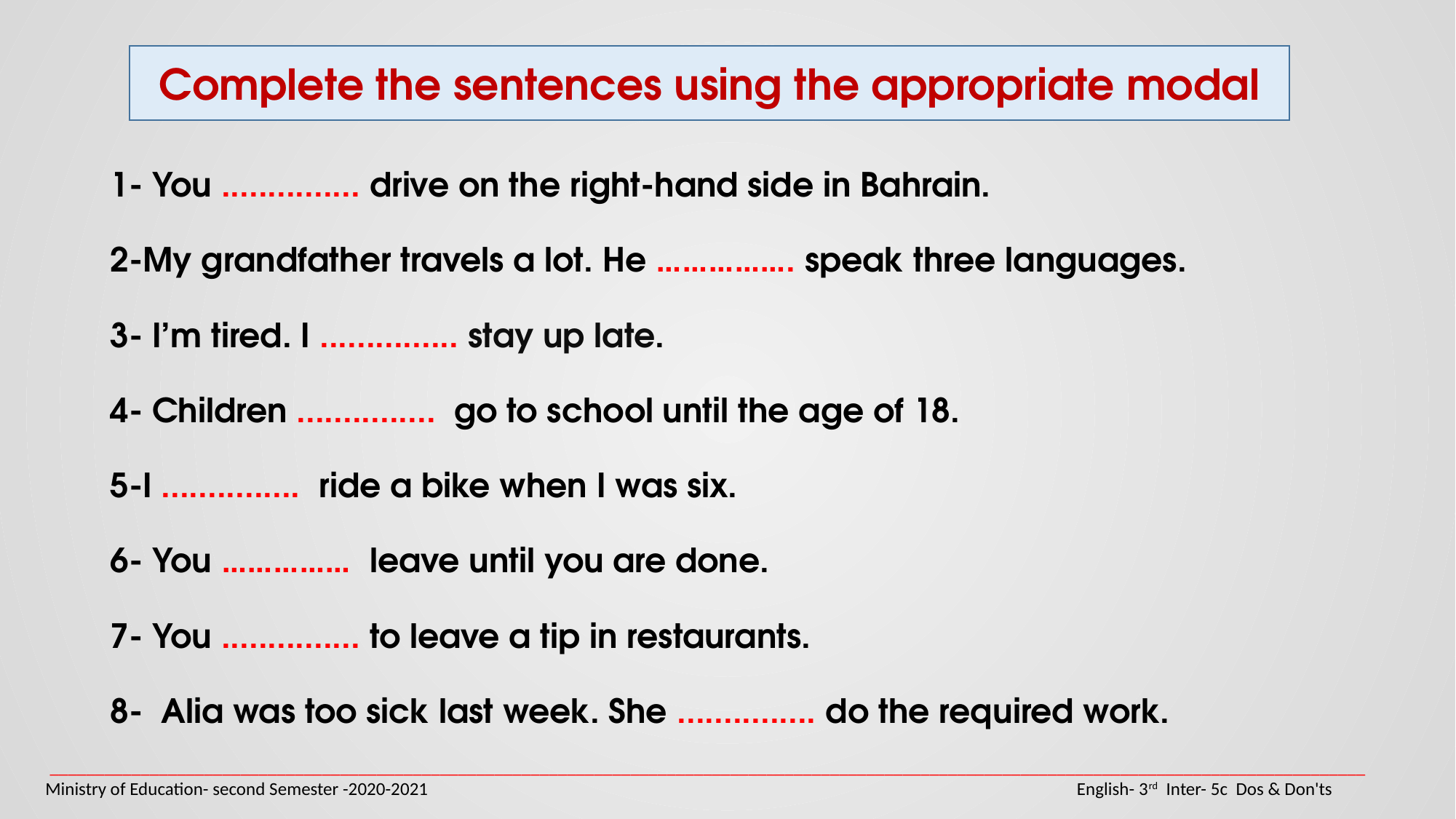

Complete the sentences using the appropriate modal

1- You ............... drive on the right-hand side in Bahrain.
2-My grandfather travels a lot. He ……………. speak three languages.
3- I’m tired. I ............... stay up late.
4- Children ...............  go to school until the age of 18.
5-I ...............  ride a bike when I was six.
6- You ……………  leave until you are done.
7- You ............... to leave a tip in restaurants.
8-  Alia was too sick last week. She ............... do the required work.

_________________________________________________________________________________________________________________________________________________
Ministry of Education- second Semester -2020-2021                                    				                                      English- 3rd  Inter- 5c  Dos & Don'ts